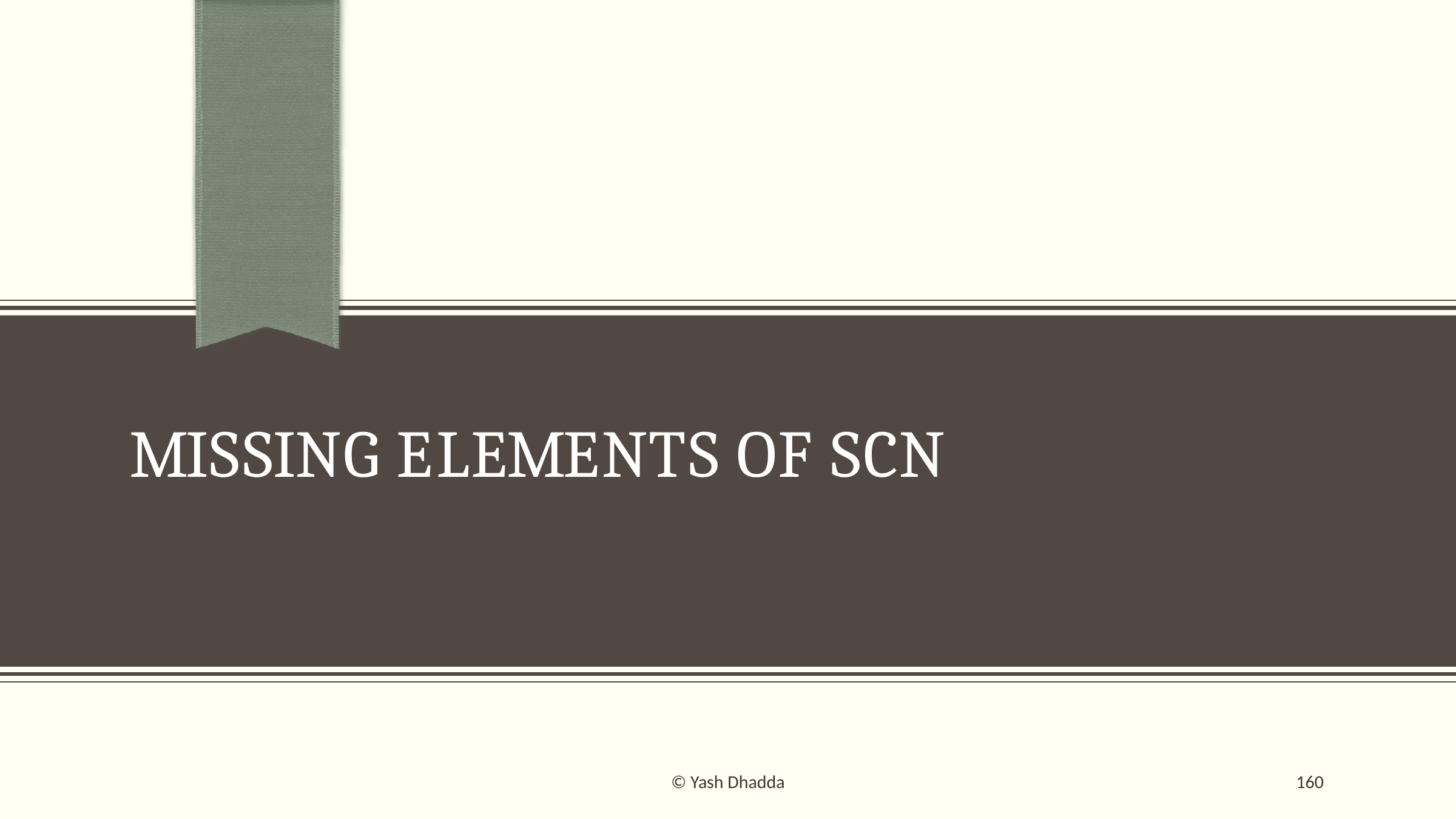

# MISSING ELEMENTS OF SCN

© Yash Dhadda
160